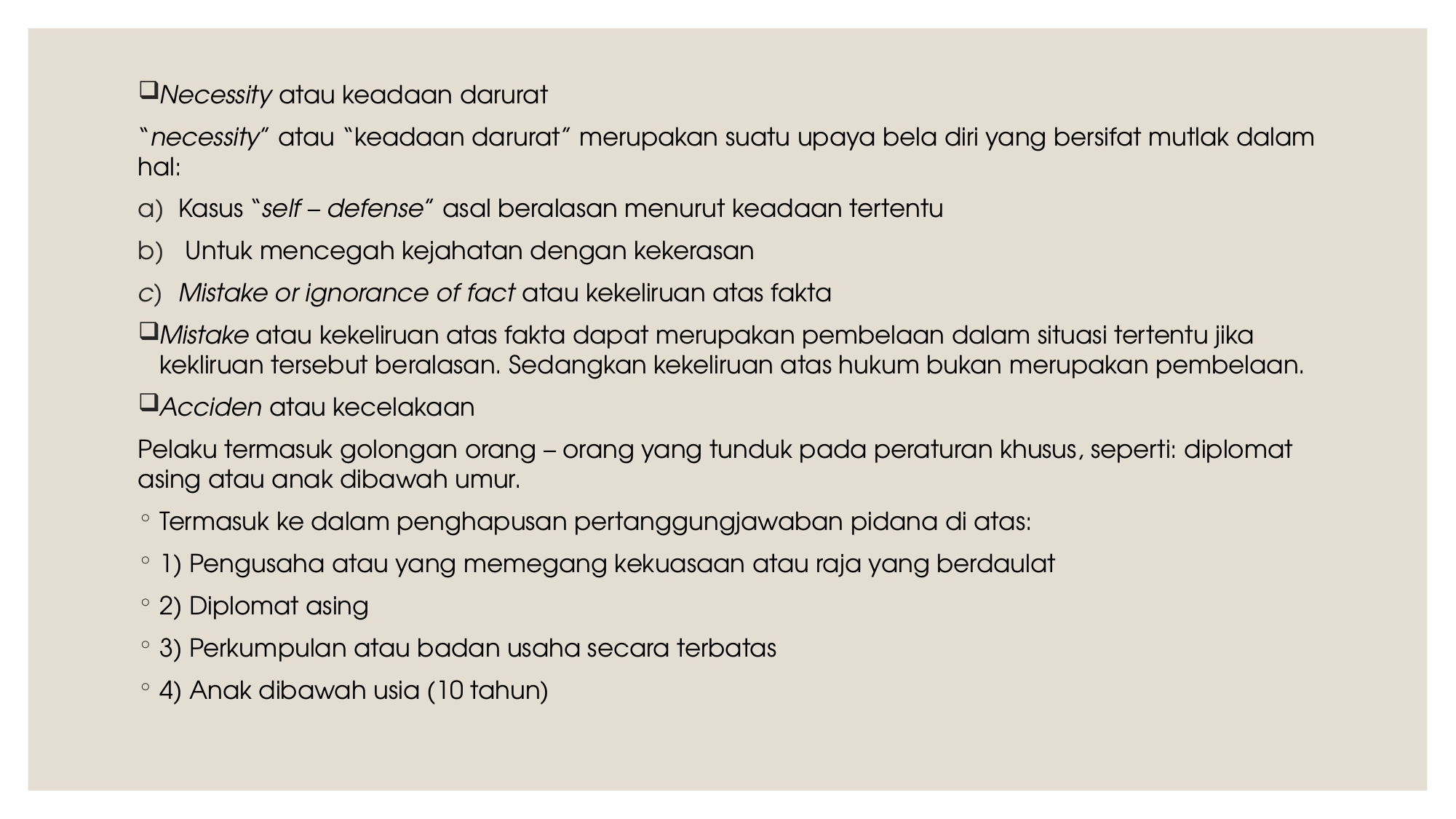

Necessity atau keadaan darurat
“necessity” atau “keadaan darurat” merupakan suatu upaya bela diri yang bersifat mutlak dalam hal:
Kasus “self – defense” asal beralasan menurut keadaan tertentu
 Untuk mencegah kejahatan dengan kekerasan
Mistake or ignorance of fact atau kekeliruan atas fakta
Mistake atau kekeliruan atas fakta dapat merupakan pembelaan dalam situasi tertentu jika kekliruan tersebut beralasan. Sedangkan kekeliruan atas hukum bukan merupakan pembelaan.
Acciden atau kecelakaan
Pelaku termasuk golongan orang – orang yang tunduk pada peraturan khusus, seperti: diplomat asing atau anak dibawah umur.
Termasuk ke dalam penghapusan pertanggungjawaban pidana di atas:
1) Pengusaha atau yang memegang kekuasaan atau raja yang berdaulat
2) Diplomat asing
3) Perkumpulan atau badan usaha secara terbatas
4) Anak dibawah usia (10 tahun)